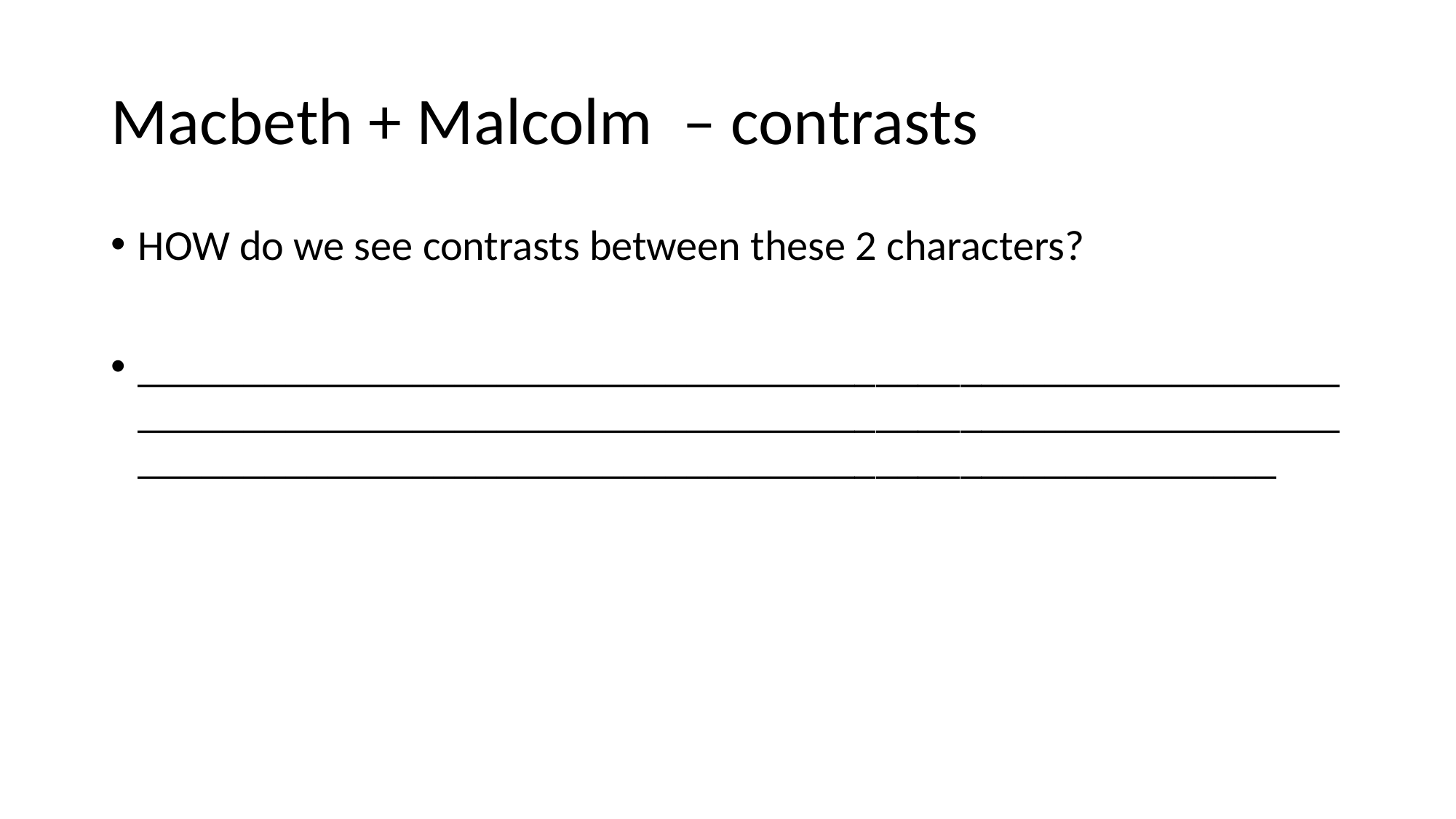

# Macbeth + Malcolm  – contrasts
HOW do we see contrasts between these 2 characters?

________________________________________________________________________________________________________________________________________________________________________